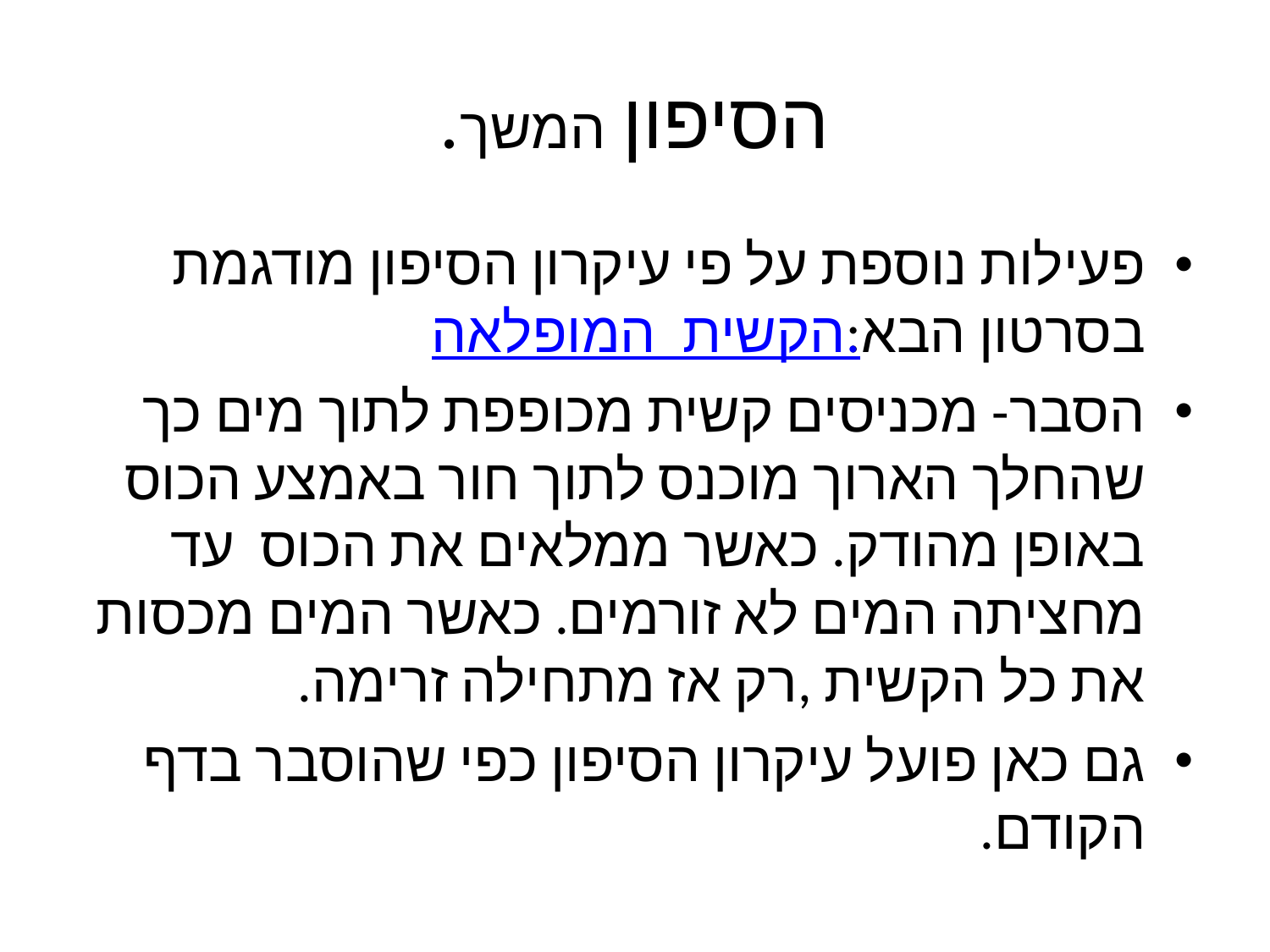

# הסיפון המשך.
פעילות נוספת על פי עיקרון הסיפון מודגמת בסרטון הבא:הקשית המופלאה.
הסבר- מכניסים קשית מכופפת לתוך מים כך שהחלך הארוך מוכנס לתוך חור באמצע הכוס באופן מהודק. כאשר ממלאים את הכוס  עד מחציתה המים לא זורמים. כאשר המים מכסות את כל הקשית ,רק אז מתחילה זרימה.
גם כאן פועל עיקרון הסיפון כפי שהוסבר בדף הקודם.